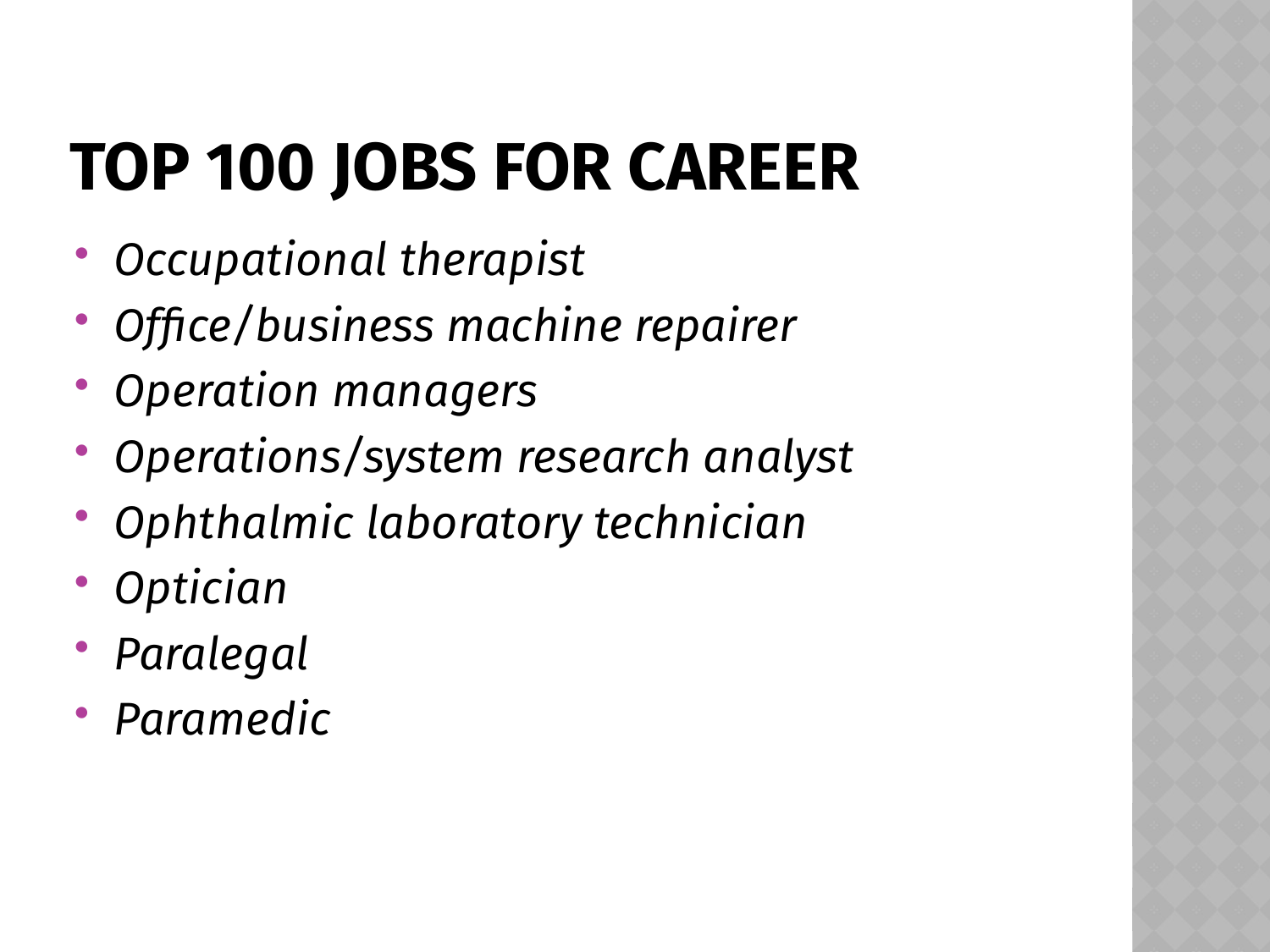

# TOP 100 JOBS FOR CAREER
Occupational therapist
Office/business machine repairer
Operation managers
Operations/system research analyst
Ophthalmic laboratory technician
Optician
Paralegal
Paramedic